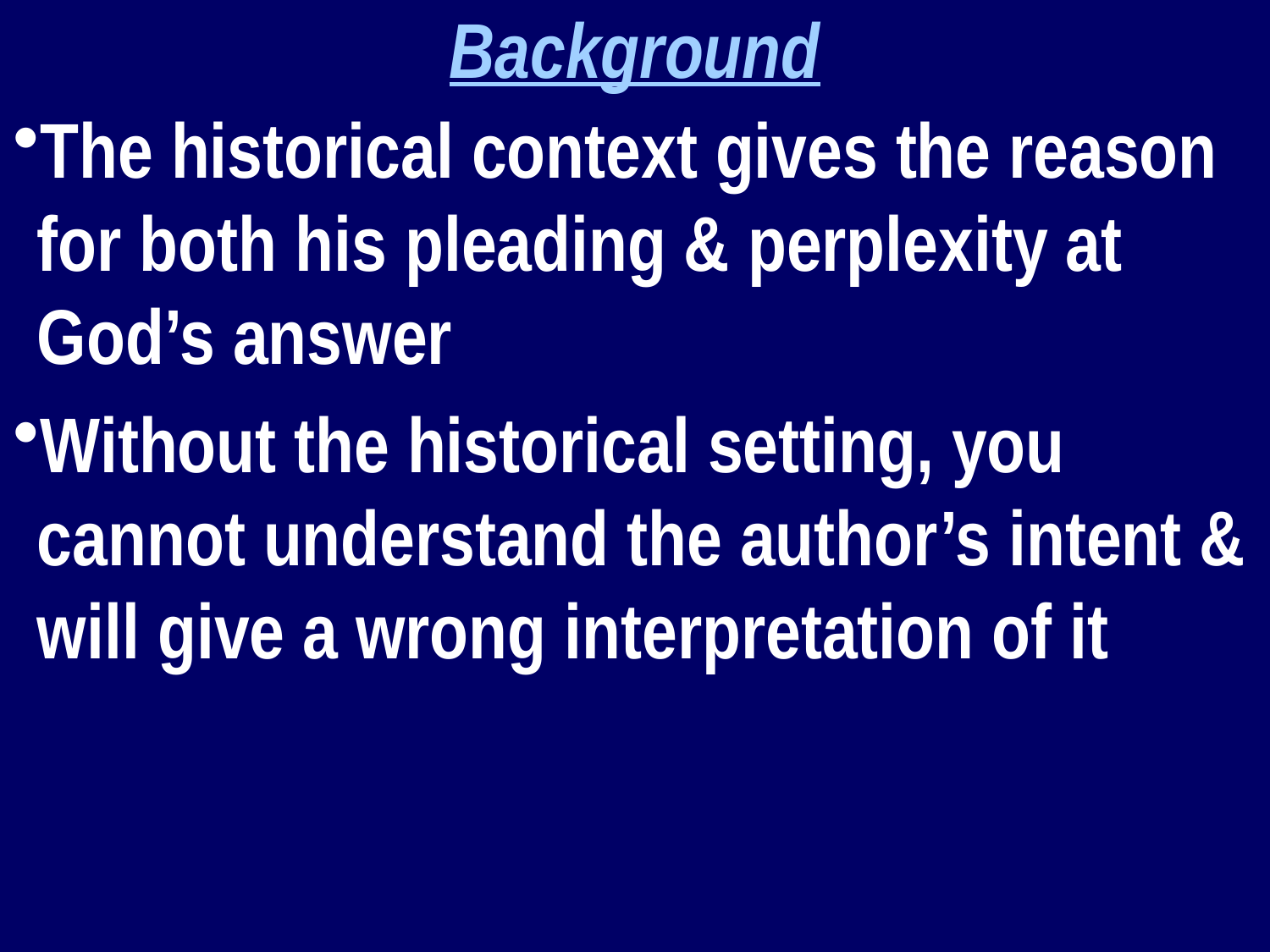

Background
The historical context gives the reason for both his pleading & perplexity at God’s answer
Without the historical setting, you cannot understand the author’s intent & will give a wrong interpretation of it